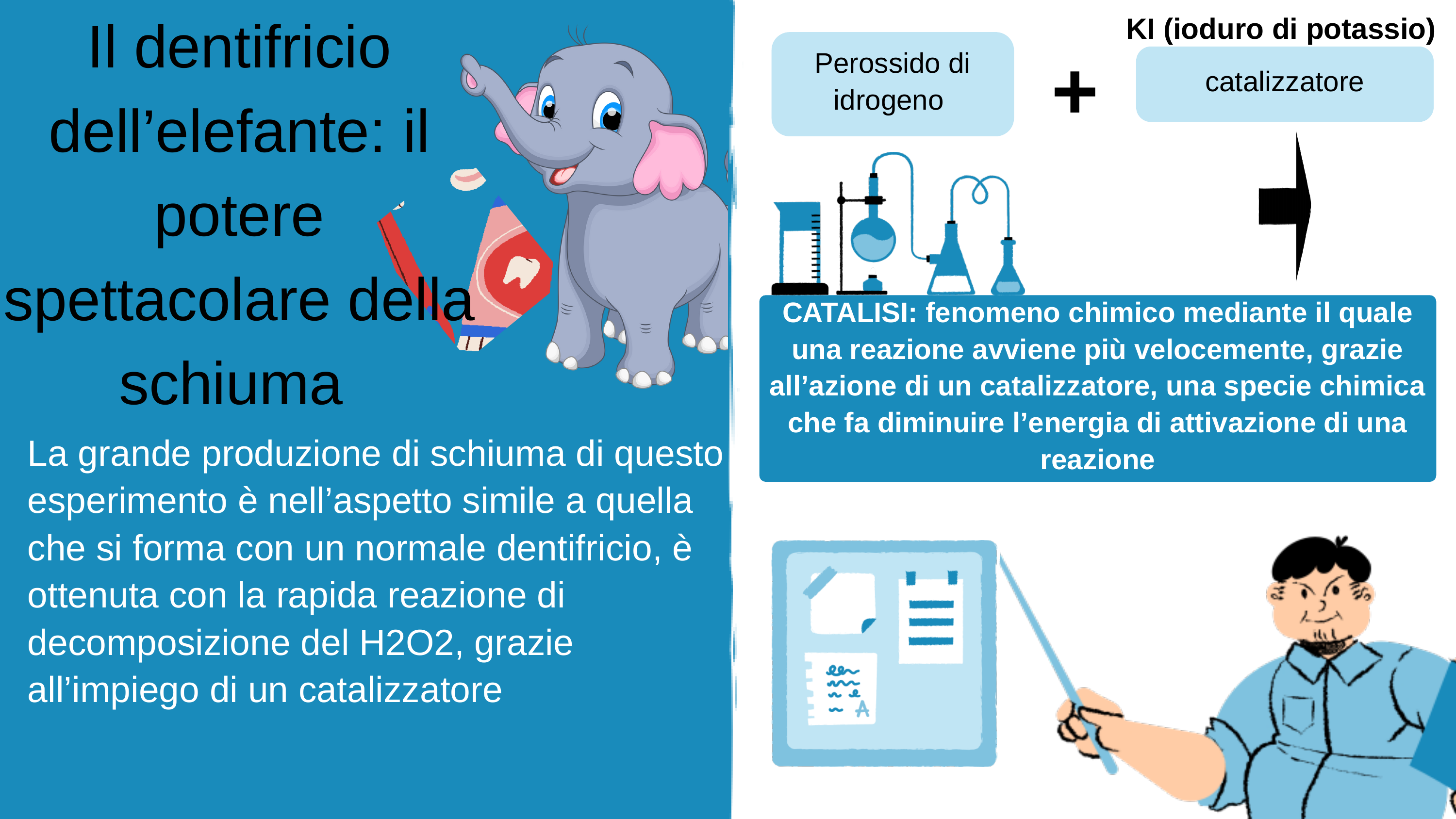

Il dentifricio dell’elefante: il potere spettacolare della schiuma

KI (ioduro di potassio)

+

Perossido di idrogeno

catalizzatore

CATALISI: fenomeno chimico mediante il quale una reazione avviene più velocemente, grazie all’azione di un catalizzatore, una specie chimica che fa diminuire l’energia di attivazione di una reazione
La grande produzione di schiuma di questo esperimento è nell’aspetto simile a quella che si forma con un normale dentifricio, è ottenuta con la rapida reazione di decomposizione del H2O2, grazie all’impiego di un catalizzatore